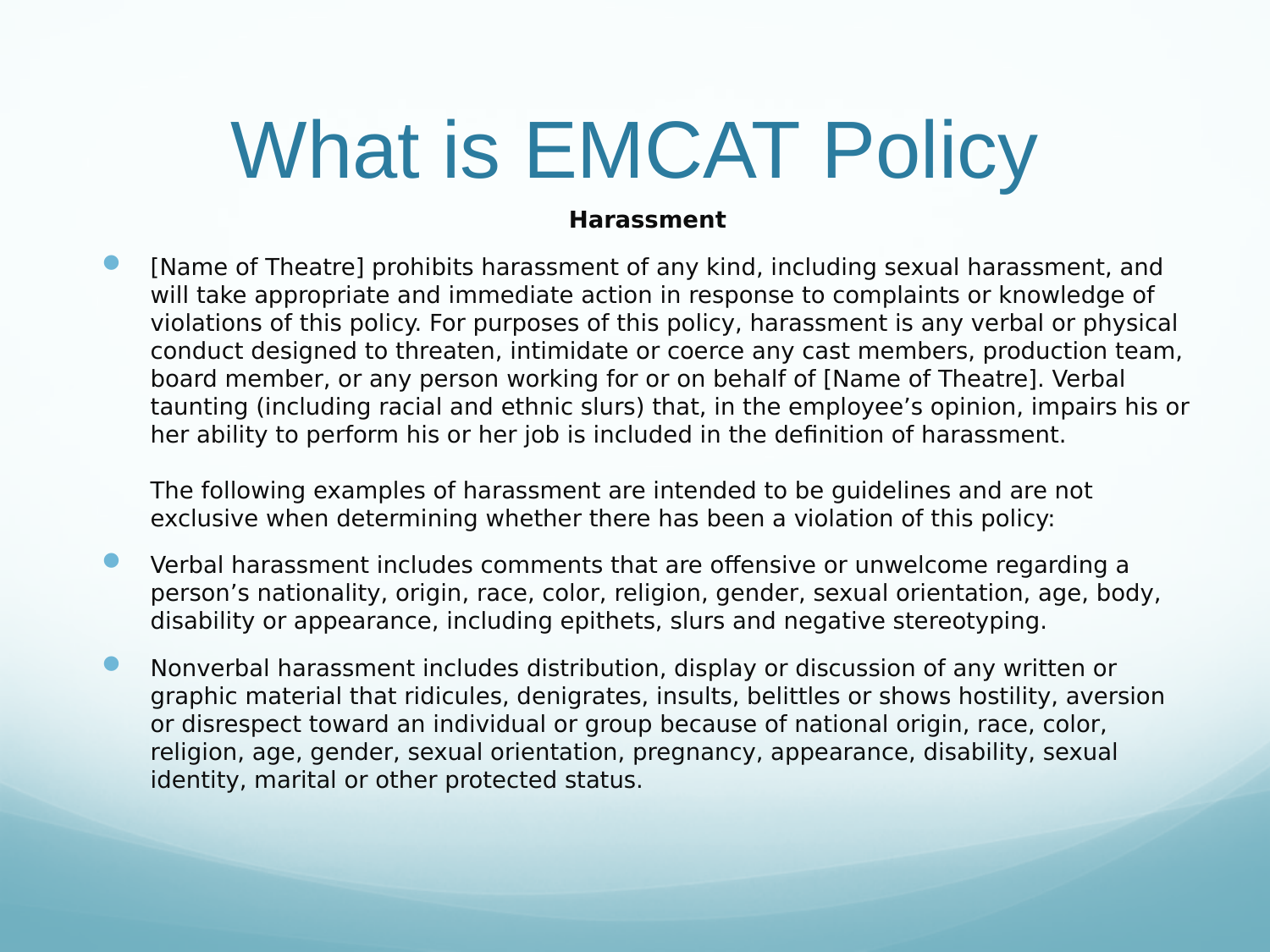

# What is EMCAT Policy
Harassment
[Name of Theatre] prohibits harassment of any kind, including sexual harassment, and will take appropriate and immediate action in response to complaints or knowledge of violations of this policy. For purposes of this policy, harassment is any verbal or physical conduct designed to threaten, intimidate or coerce any cast members, production team, board member, or any person working for or on behalf of [Name of Theatre]. Verbal taunting (including racial and ethnic slurs) that, in the employee’s opinion, impairs his or her ability to perform his or her job is included in the definition of harassment.
The following examples of harassment are intended to be guidelines and are not exclusive when determining whether there has been a violation of this policy:
Verbal harassment includes comments that are offensive or unwelcome regarding a person’s nationality, origin, race, color, religion, gender, sexual orientation, age, body, disability or appearance, including epithets, slurs and negative stereotyping.
Nonverbal harassment includes distribution, display or discussion of any written or graphic material that ridicules, denigrates, insults, belittles or shows hostility, aversion or disrespect toward an individual or group because of national origin, race, color, religion, age, gender, sexual orientation, pregnancy, appearance, disability, sexual identity, marital or other protected status.